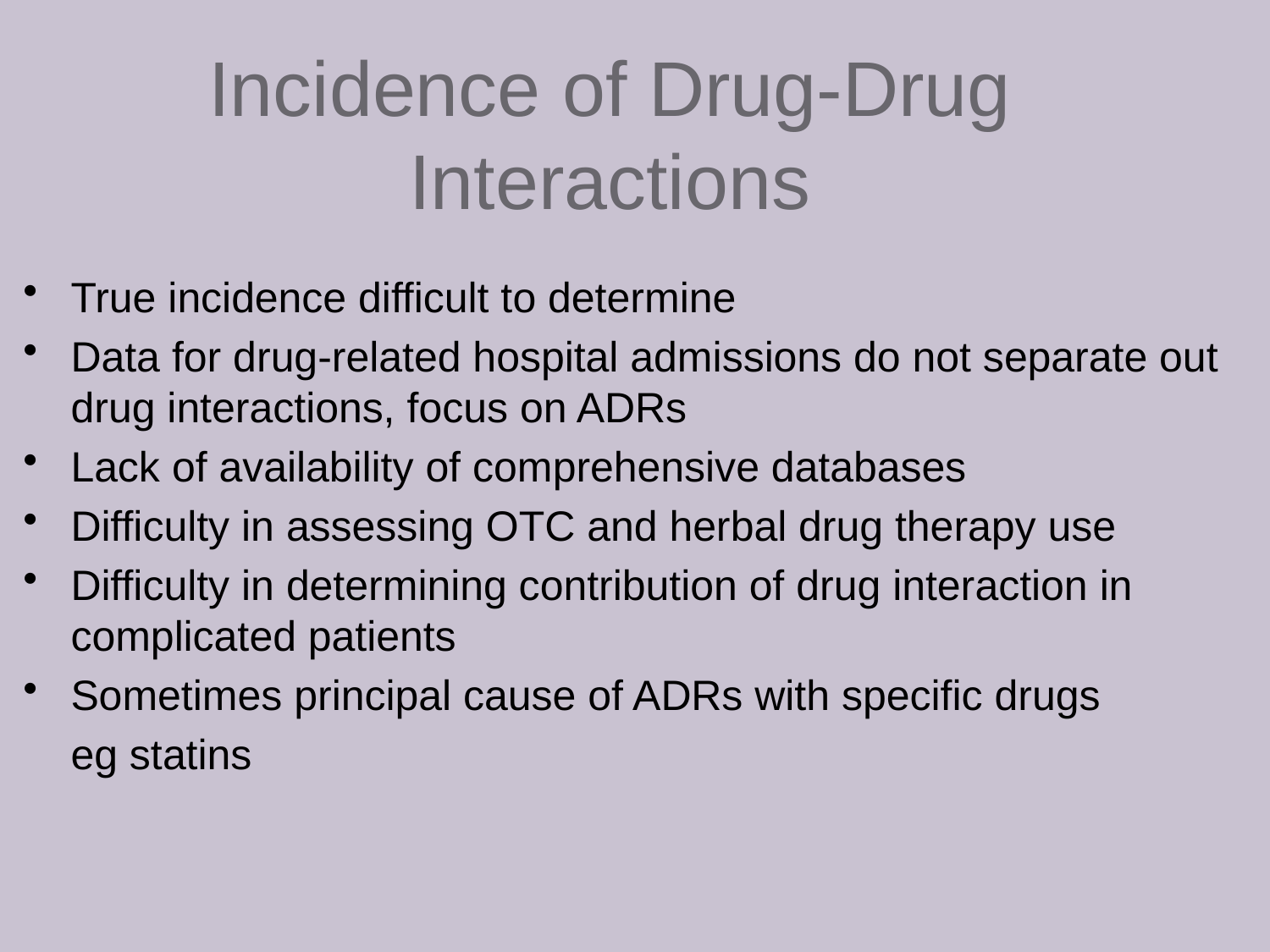

Incidence of Drug-Drug Interactions
True incidence difficult to determine
Data for drug-related hospital admissions do not separate out drug interactions, focus on ADRs
Lack of availability of comprehensive databases
Difficulty in assessing OTC and herbal drug therapy use
Difficulty in determining contribution of drug interaction in complicated patients
Sometimes principal cause of ADRs with specific drugs
	eg statins